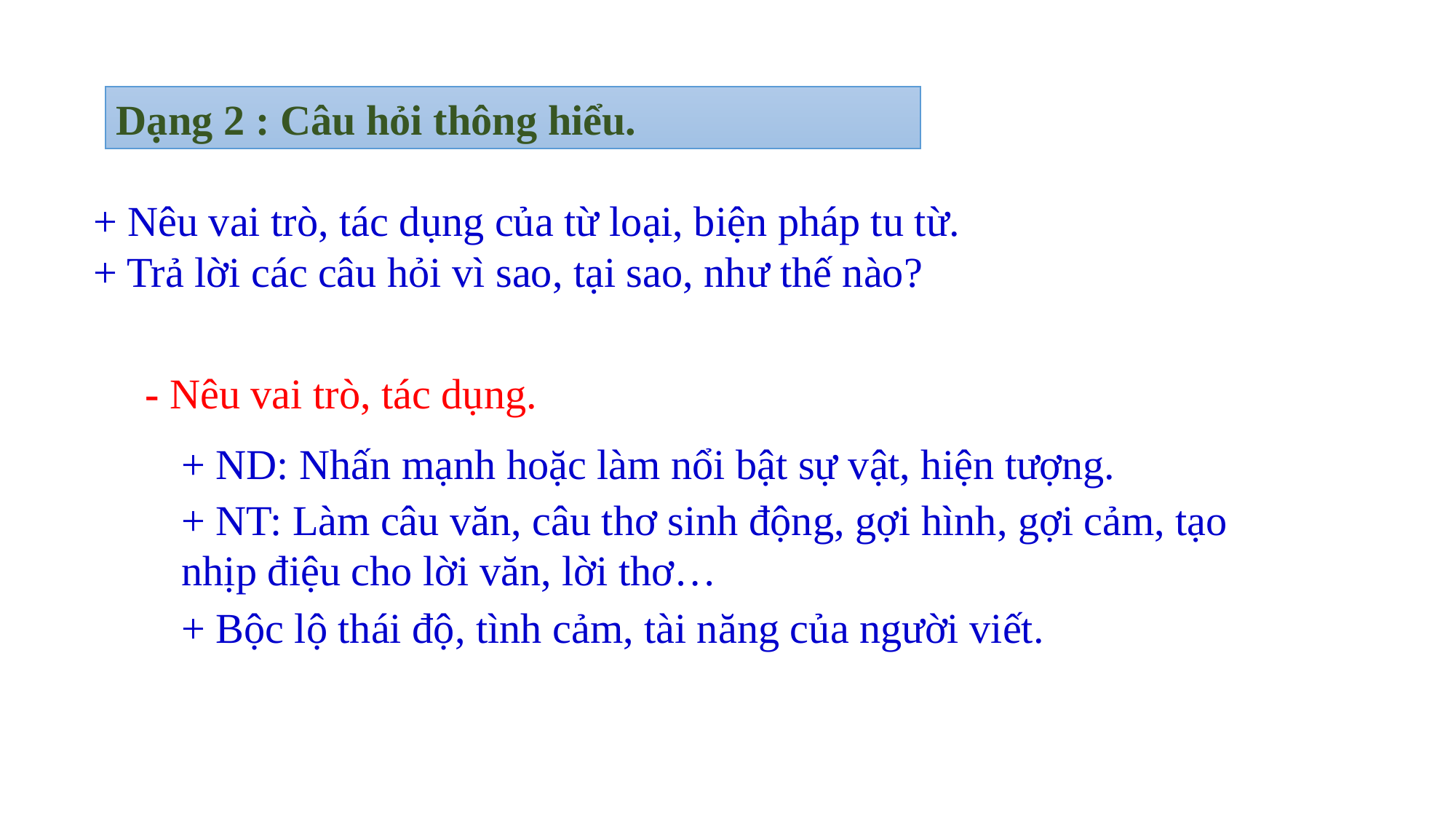

Dạng 2 : Câu hỏi thông hiểu.
+ Nêu vai trò, tác dụng của từ loại, biện pháp tu từ.
+ Trả lời các câu hỏi vì sao, tại sao, như thế nào?
- Nêu vai trò, tác dụng.
+ ND: Nhấn mạnh hoặc làm nổi bật sự vật, hiện tượng.
+ NT: Làm câu văn, câu thơ sinh động, gợi hình, gợi cảm, tạo nhịp điệu cho lời văn, lời thơ…
+ Bộc lộ thái độ, tình cảm, tài năng của người viết.